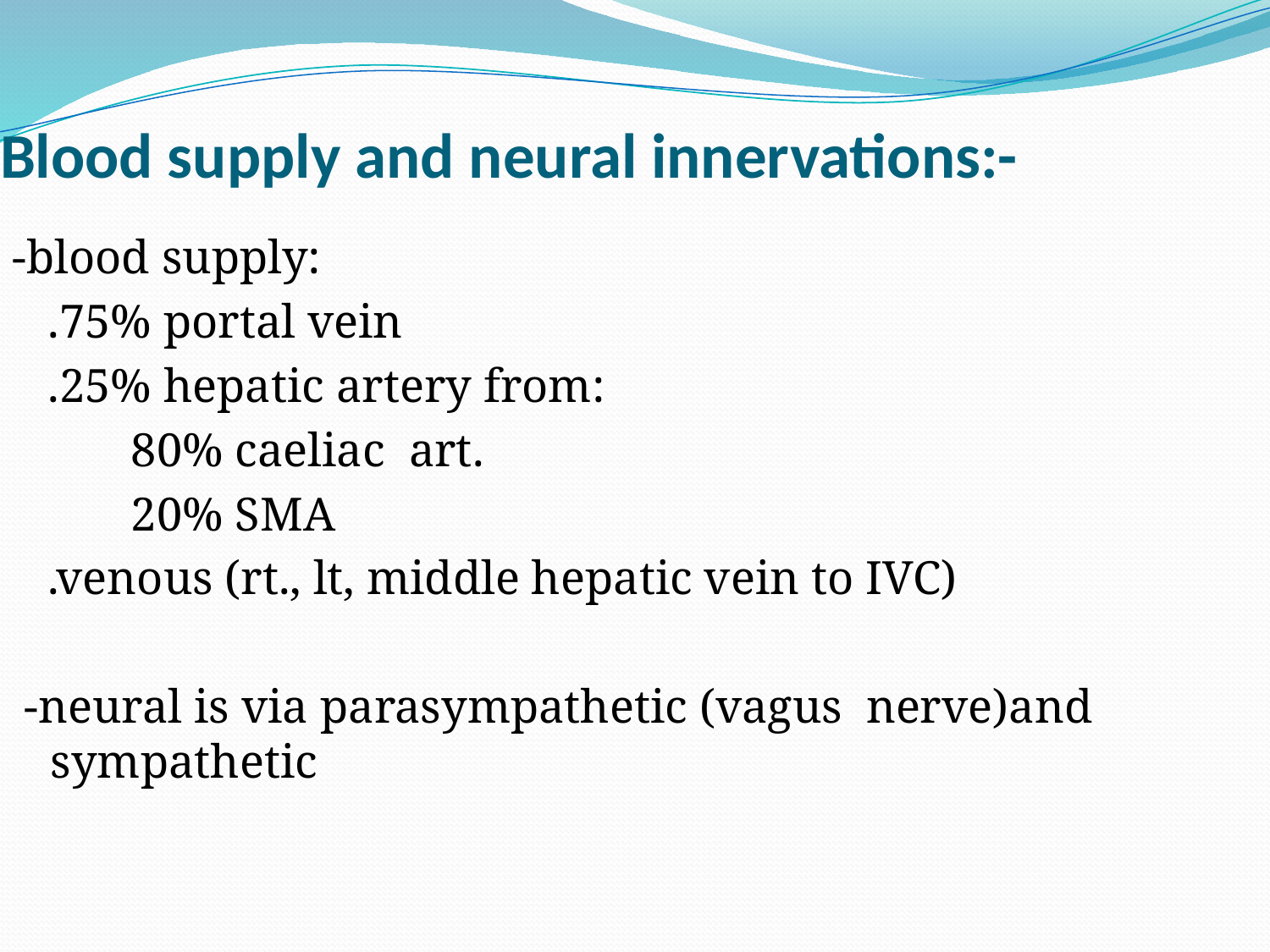

# Blood supply and neural innervations:-
-blood supply:
   .75% portal vein
   .25% hepatic artery from:
          80% caeliac  art.
          20% SMA
   .venous (rt., lt, middle hepatic vein to IVC)

 -neural is via parasympathetic (vagus  nerve)and sympathetic